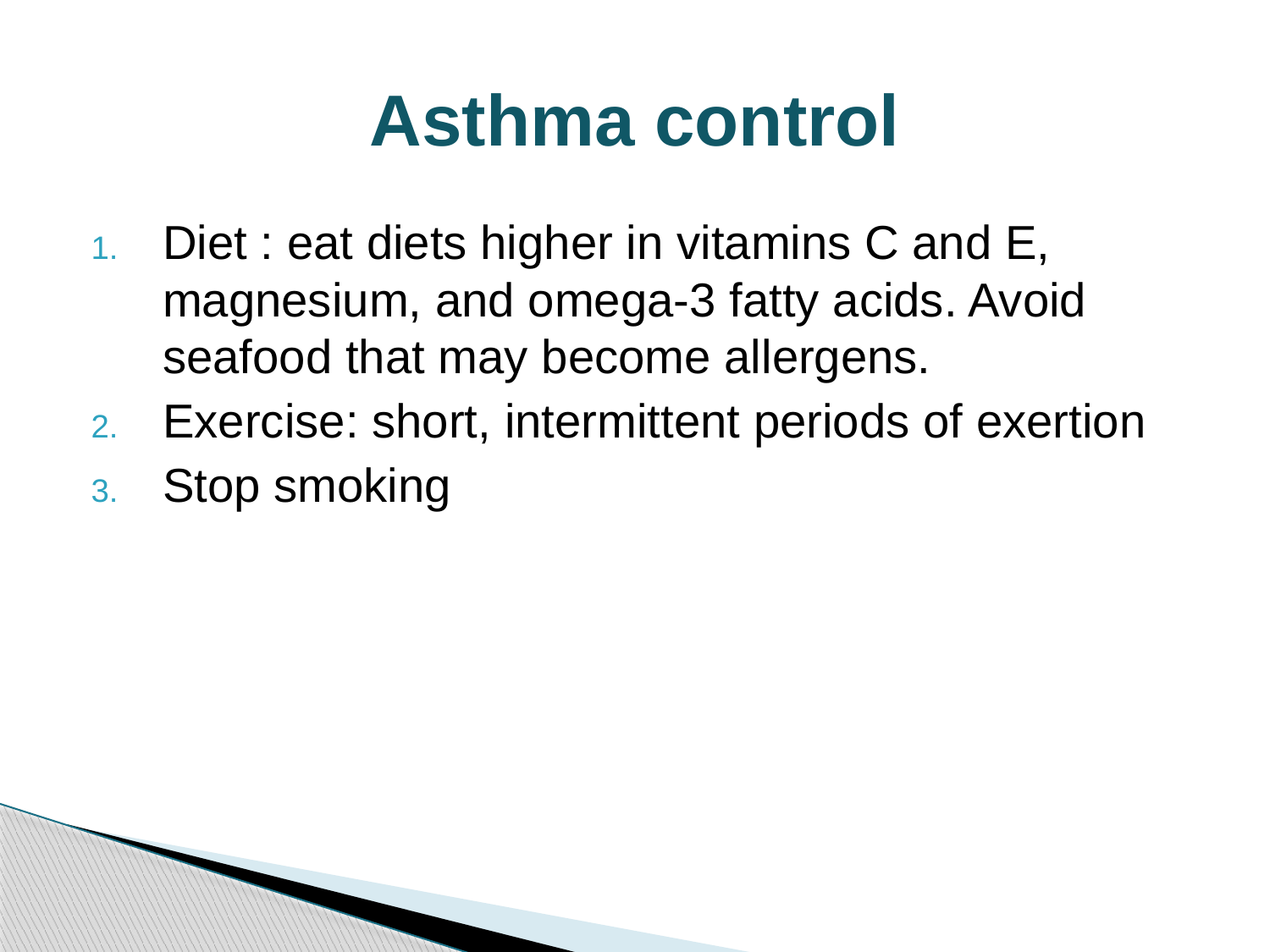

# Asthma control
Diet : eat diets higher in vitamins C and E, magnesium, and omega-3 fatty acids. Avoid seafood that may become allergens.
Exercise: short, intermittent periods of exertion
Stop smoking